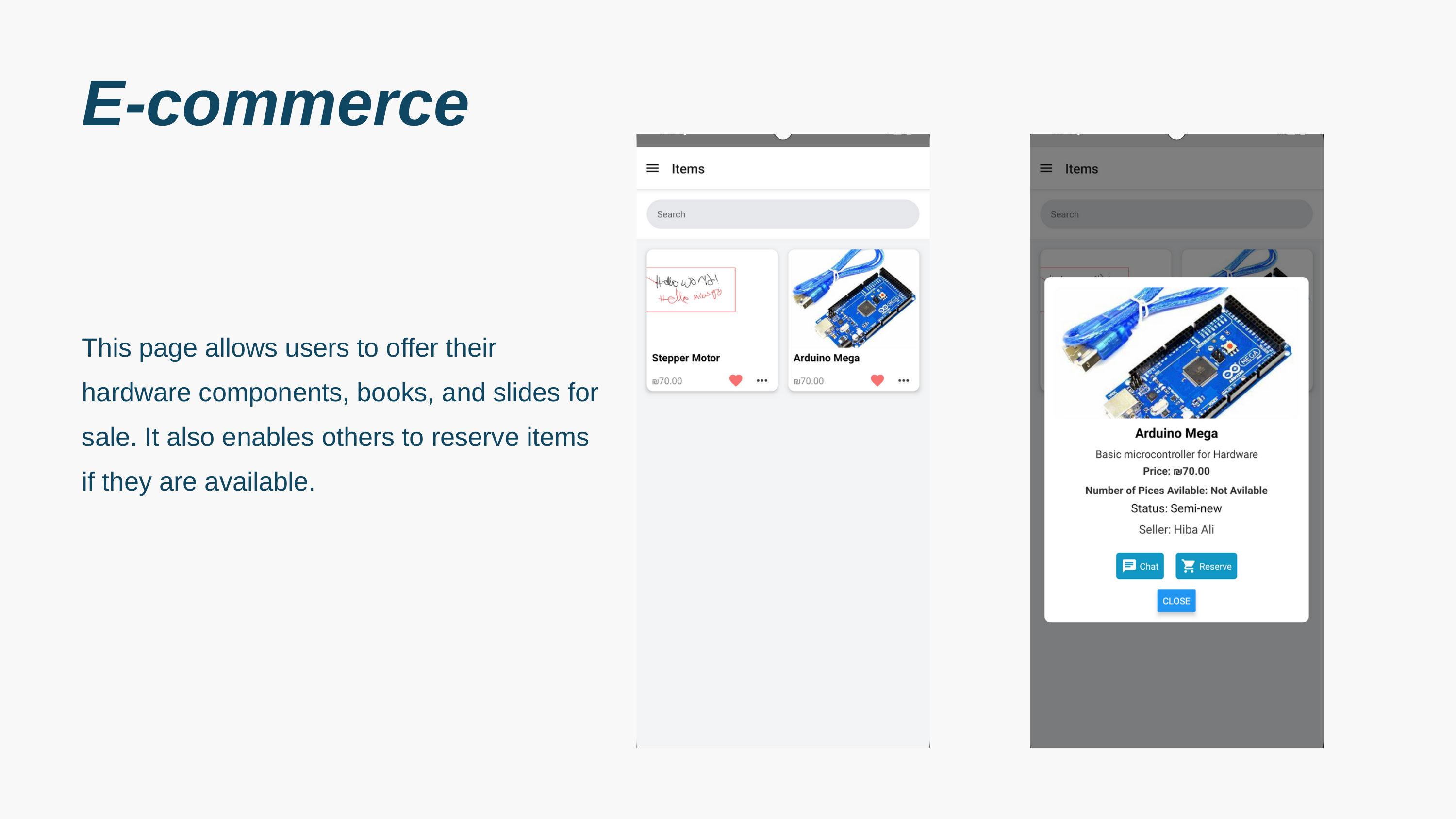

E-commerce

This page allows users to offer their hardware components, books, and slides for sale. It also enables others to reserve items if they are available.